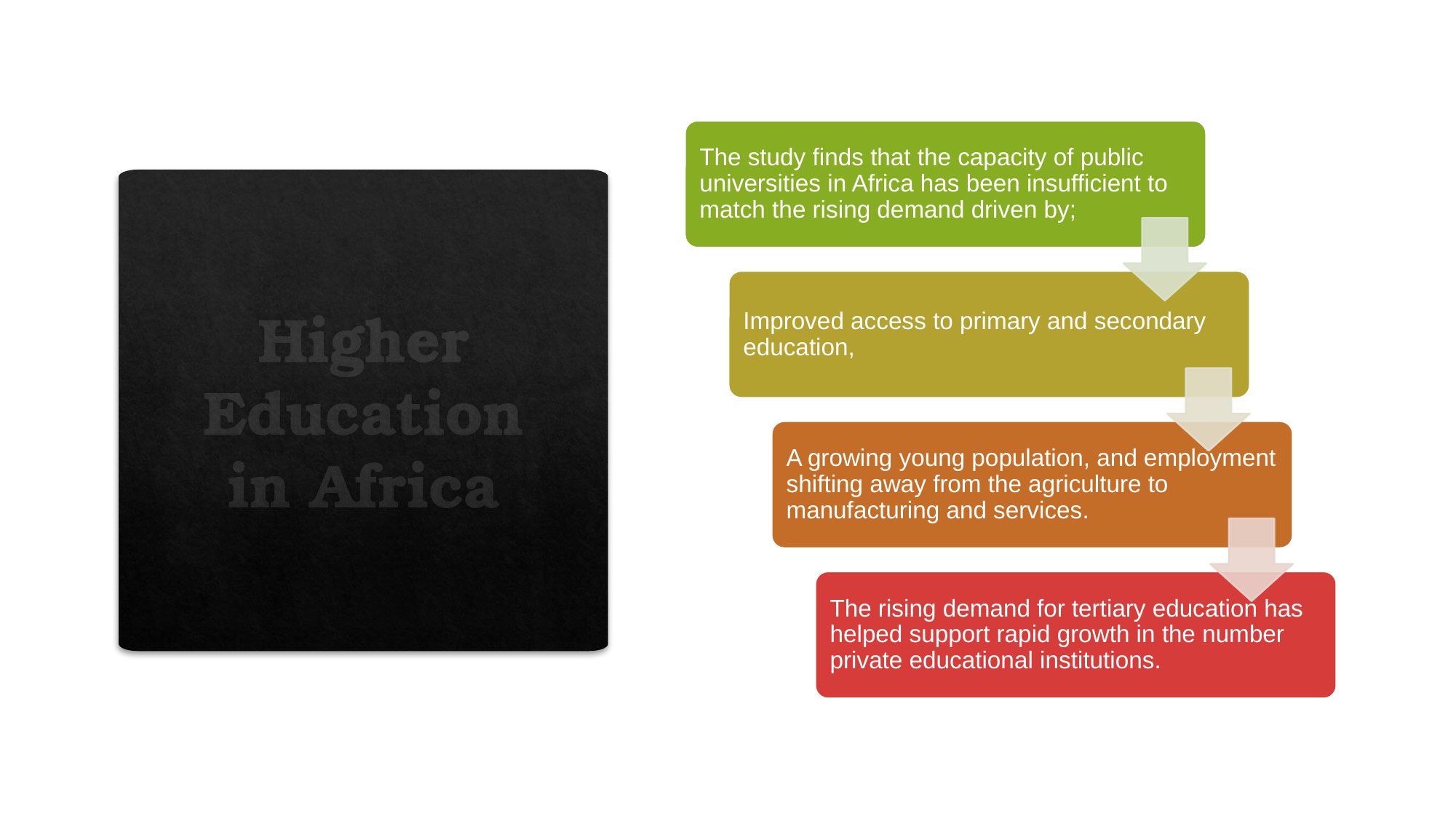

The study finds that the capacity of public universities in Africa has been insufficient to match the rising demand driven by;
Improved access to primary and secondary education,
A growing young population, and employment shifting away from the agriculture to manufacturing and services.
The rising demand for tertiary education has helped support rapid growth in the number private educational institutions.

# Higher Education in Africa